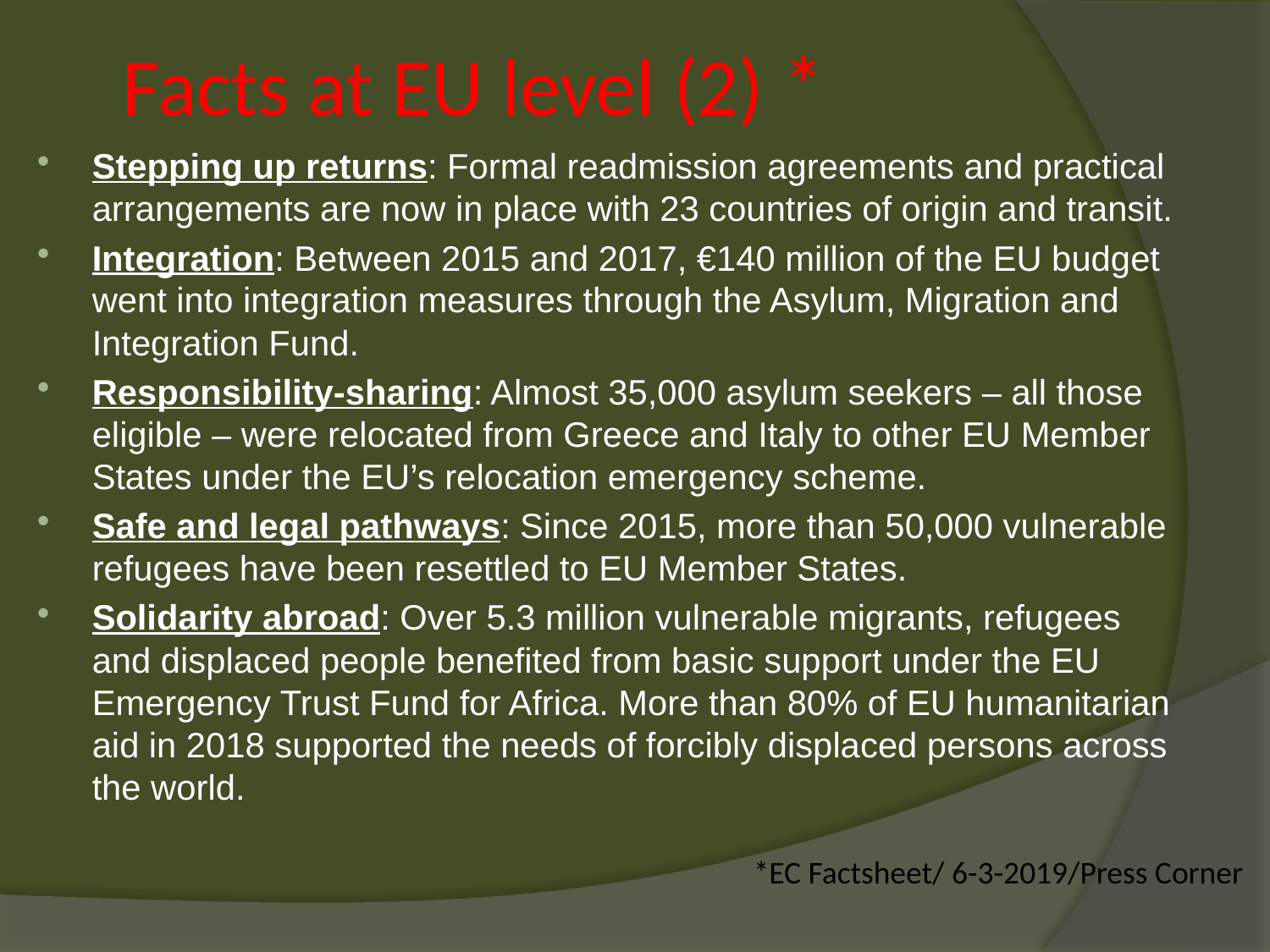

Facts at EU level (2) *
Stepping up returns: Formal readmission agreements and practical arrangements are now in place with 23 countries of origin and transit.
Integration: Between 2015 and 2017, €140 million of the EU budget went into integration measures through the Asylum, Migration and Integration Fund.
Responsibility-sharing: Almost 35,000 asylum seekers – all those eligible – were relocated from Greece and Italy to other EU Member States under the EU’s relocation emergency scheme.
Safe and legal pathways: Since 2015, more than 50,000 vulnerable refugees have been resettled to EU Member States.
Solidarity abroad: Over 5.3 million vulnerable migrants, refugees and displaced people benefited from basic support under the EU Emergency Trust Fund for Africa. More than 80% of EU humanitarian aid in 2018 supported the needs of forcibly displaced persons across the world.
*EC Factsheet/ 6-3-2019/Press Corner